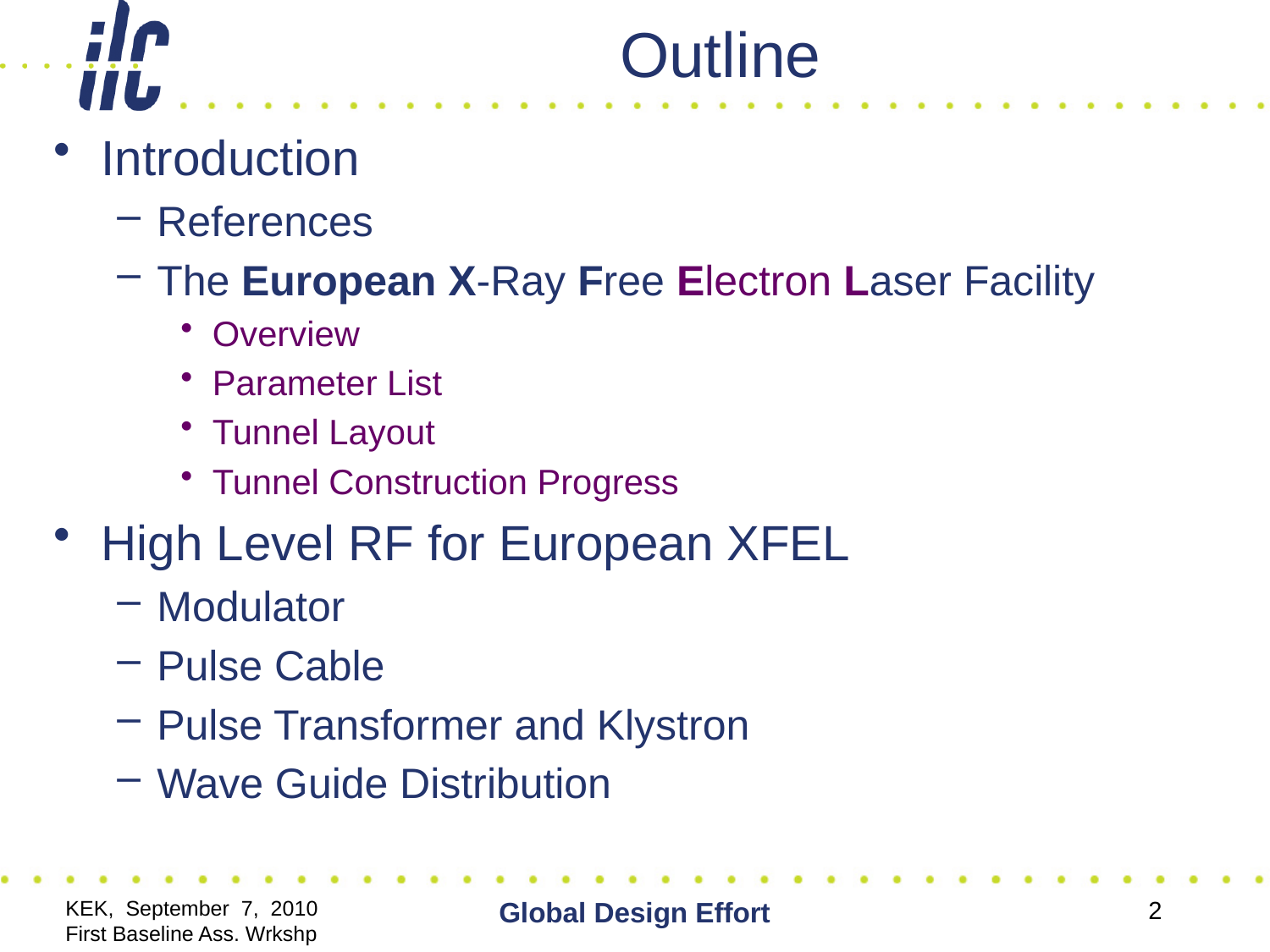

# Outline
Introduction
References
The European X-Ray Free Electron Laser Facility
Overview
Parameter List
Tunnel Layout
Tunnel Construction Progress
High Level RF for European XFEL
Modulator
Pulse Cable
Pulse Transformer and Klystron
Wave Guide Distribution

KEK,  September  7,  2010    First Baseline Ass. Wrkshp
Global Design Effort
2